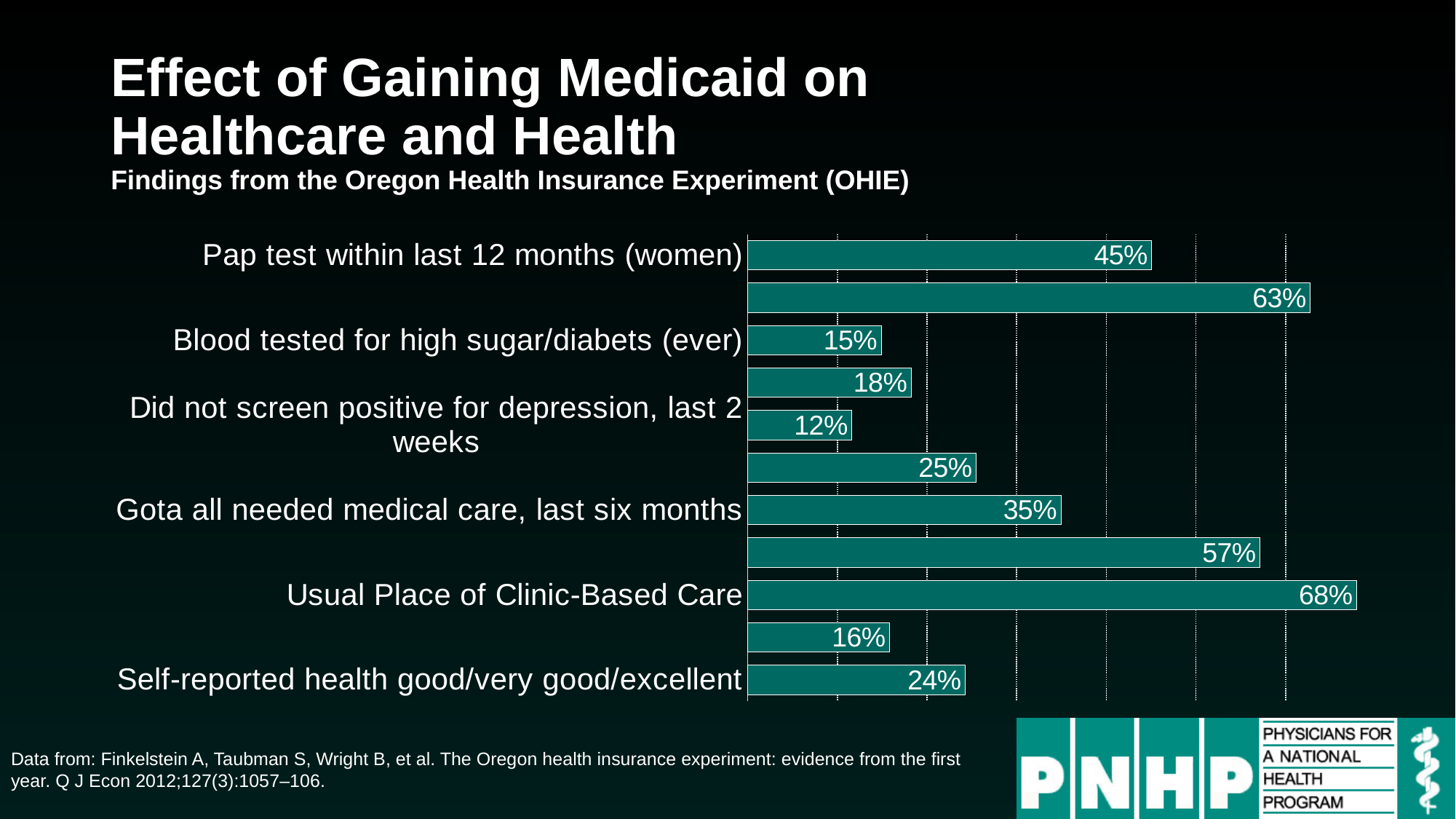

# Effect of Gaining Medicaid on Healthcare and Health Findings from the Oregon Health Insurance Experiment (OHIE)

### Chart

| Category |  |
|---|---|
| Self-reported health good/very good/excellent | 0.24270072992700728 |
| Health same or better over past 6 months | 0.15826330532212887 |
| Usual Place of Clinic-Based Care | 0.6793587174348698 |
| Have personal doctor | 0.5714285714285715 |
| Gota all needed medical care, last six months | 0.3494152046783625 |
| Gota all needed drugs, last six months | 0.2549019607843137 |
| Did not screen positive for depression, last 2 weeks | 0.11624441132637853 |
| Blood cholesterol checked (ever) | 0.1824 |
| Blood tested for high sugar/diabets (ever) | 0.1490066225165563 |
| Mammogram within last 12 months (women >=40) | 0.62751677852349 |
| Pap test within last 12 months (women) | 0.4507389162561576 |
Data from: Finkelstein A, Taubman S, Wright B, et al. The Oregon health insurance experiment: evidence from the first year. Q J Econ 2012;127(3):1057–106.